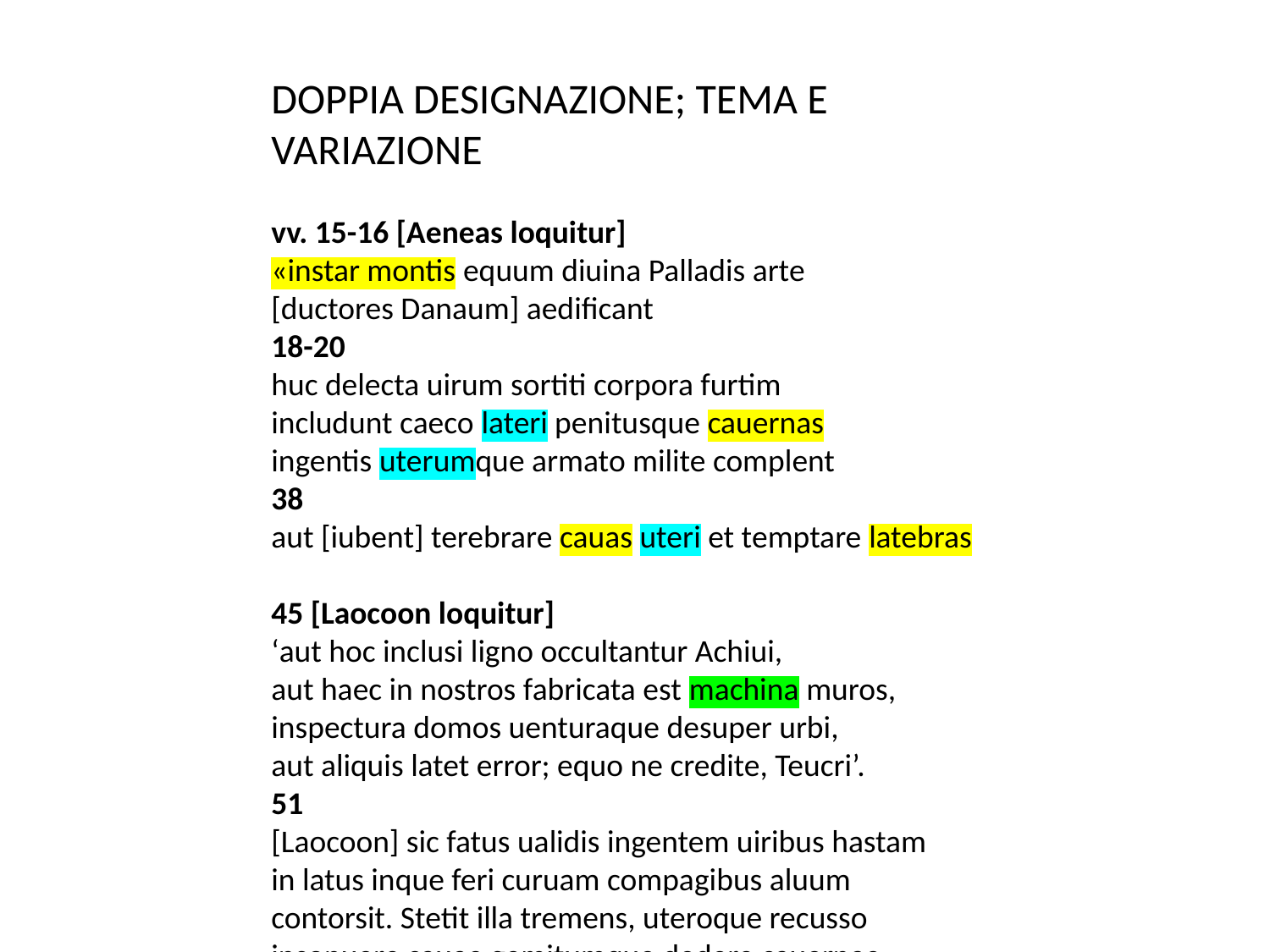

Doppia designazione; tema e variazione

vv. 15-16 [Aeneas loquitur]
«instar montis equum diuina Palladis arte
[ductores Danaum] aedificant
18-20
huc delecta uirum sortiti corpora furtim
includunt caeco lateri penitusque cauernas
ingentis uterumque armato milite complent
38
aut [iubent] terebrare cauas uteri et temptare latebras

45 [Laocoon loquitur]
‘aut hoc inclusi ligno occultantur Achiui,
aut haec in nostros fabricata est machina muros,
inspectura domos uenturaque desuper urbi,
aut aliquis latet error; equo ne credite, Teucri’.
51
[Laocoon] sic fatus ualidis ingentem uiribus hastam
in latus inque feri curuam compagibus aluum
contorsit. Stetit illa tremens, uteroque recusso
insonuere cauae gemitumque dedere cauernae».